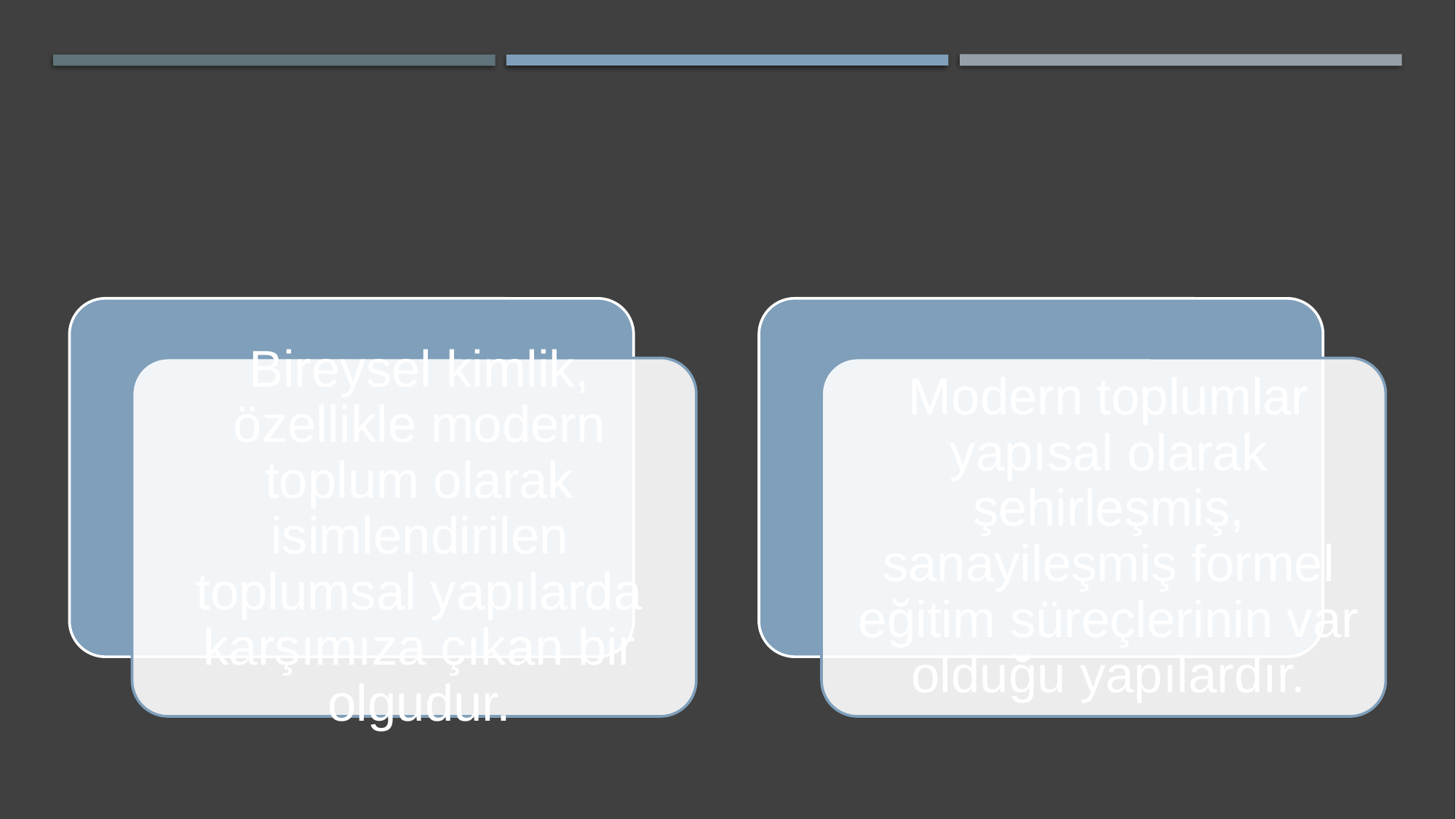

#
Bireysel kimlik, özellikle modern toplum olarak isimlendirilen toplumsal yapılarda karşımıza çıkan bir olgudur.
Modern toplumlar yapısal olarak şehirleşmiş, sanayileşmiş formel eğitim süreçlerinin var olduğu yapılardır.